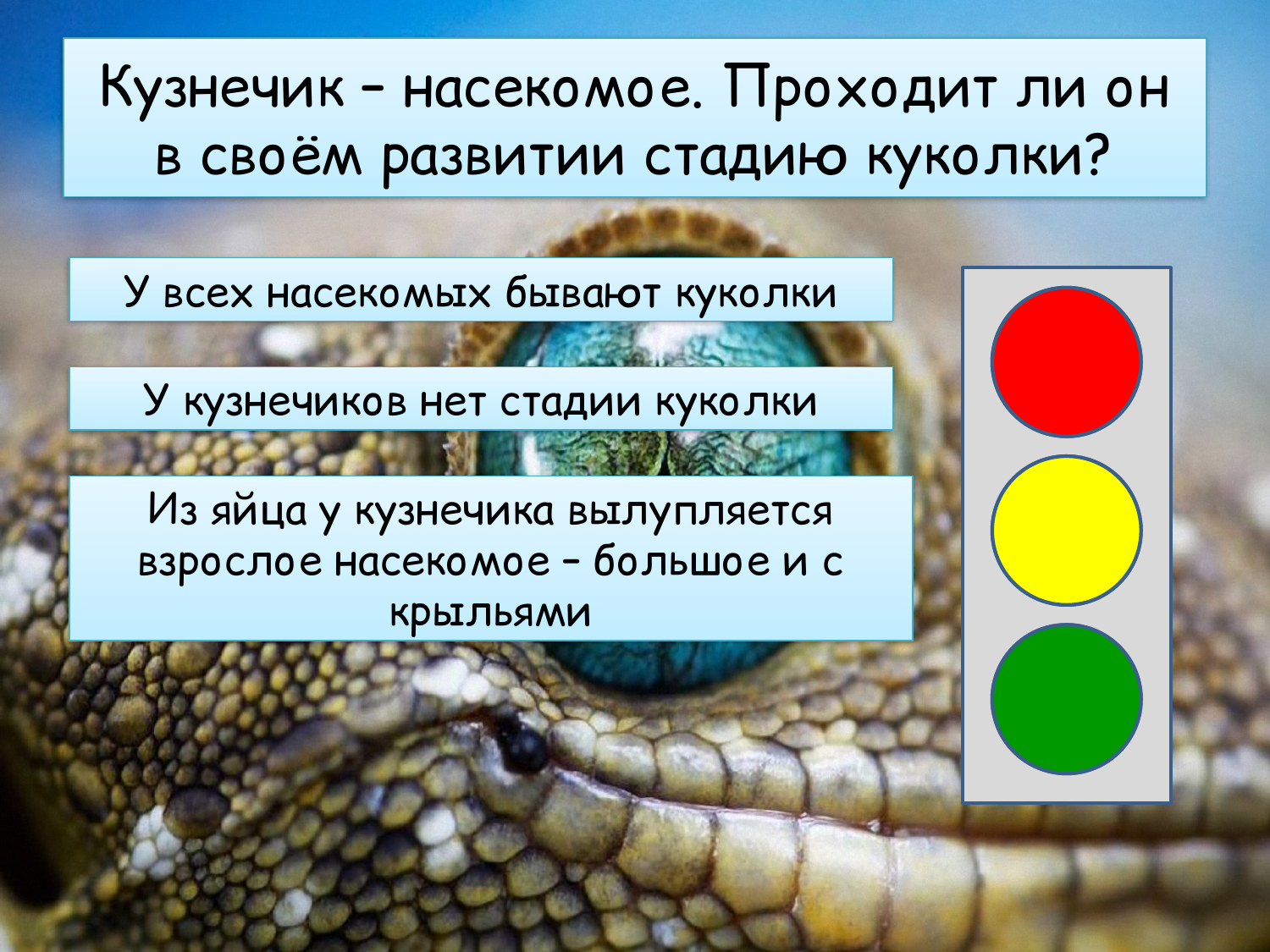

# Кузнечик – насекомое. Проходит ли он в своём развитии стадию куколки?
У всех насекомых бывают куколки

У кузнечиков нет стадии куколки

Из яйца у кузнечика вылупляется взрослое насекомое – большое и с крыльями